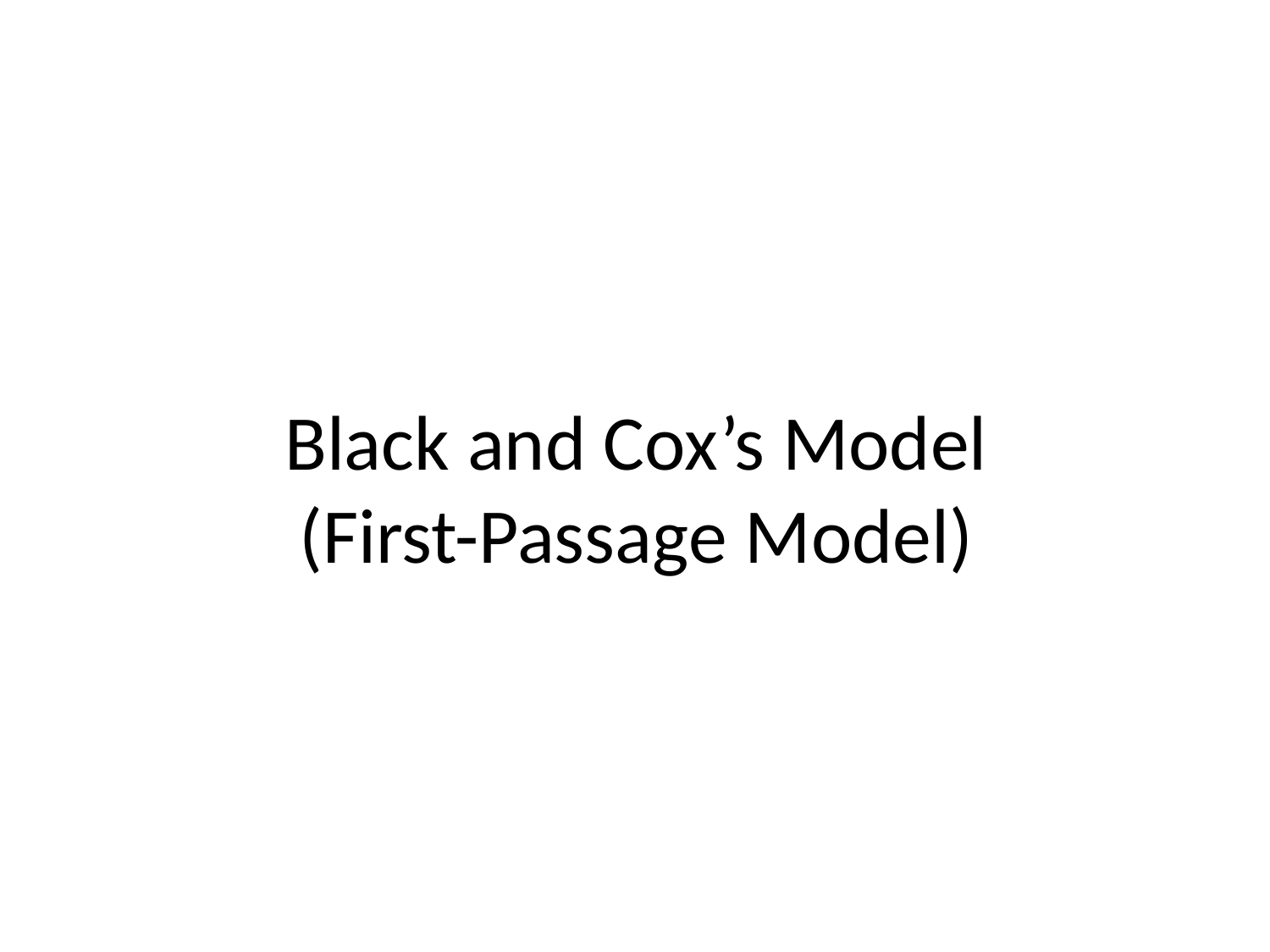

# Black and Cox’s Model (First-Passage Model)